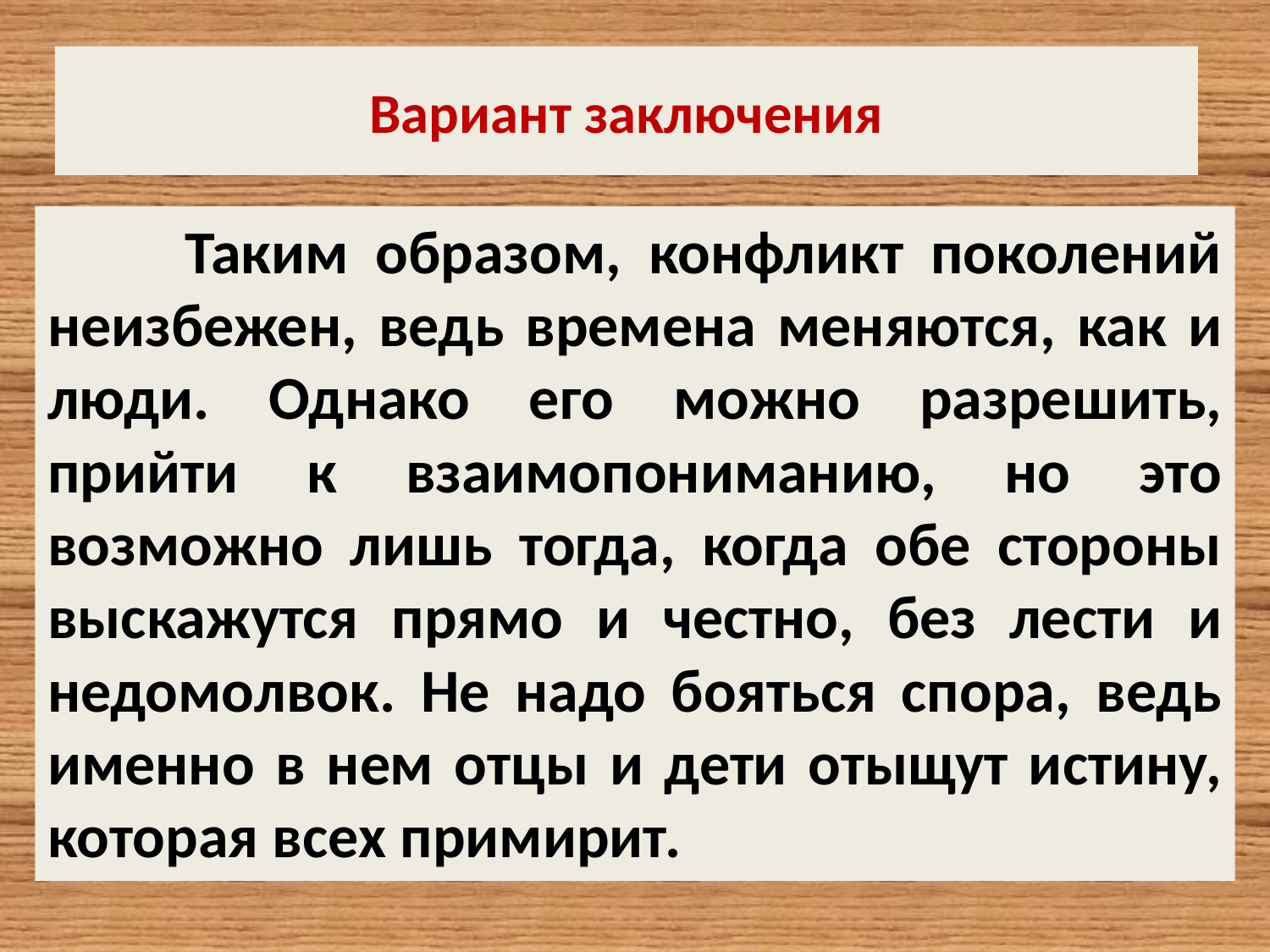

# Вариант заключения
     Таким образом, конфликт поколений неизбежен, ведь времена меняются, как и люди. Однако его можно разрешить, прийти к взаимопониманию, но это возможно лишь тогда, когда обе стороны выскажутся прямо и честно, без лести и недомолвок. Не надо бояться спора, ведь именно в нем отцы и дети отыщут истину, которая всех примирит.